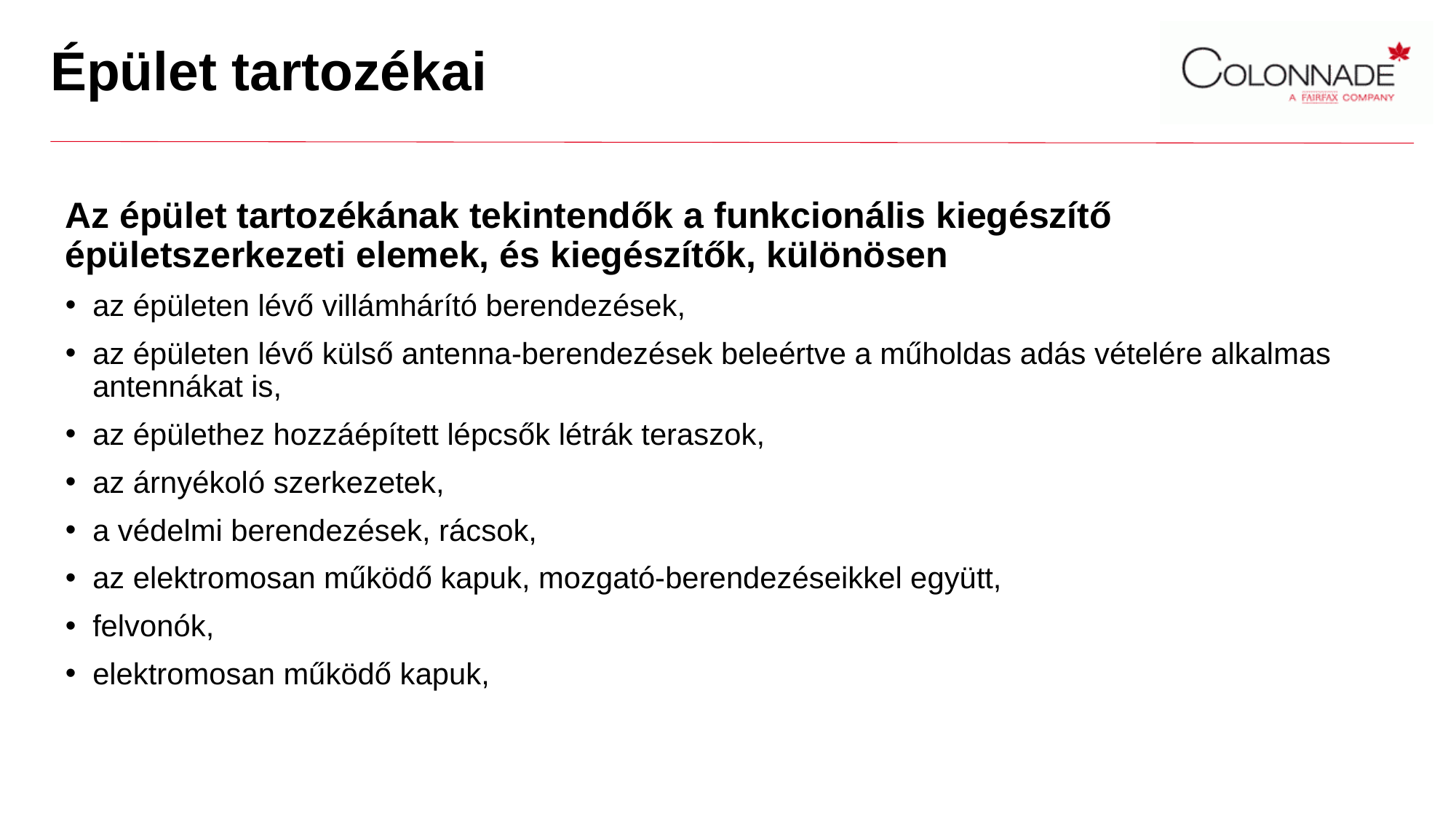

# Épület tartozékai
Az épület tartozékának tekintendők a funkcionális kiegészítő épületszerkezeti elemek, és kiegészítők, különösen
az épületen lévő villámhárító berendezések,
az épületen lévő külső antenna-berendezések beleértve a műholdas adás vételére alkalmas antennákat is,
az épülethez hozzáépített lépcsők létrák teraszok,
az árnyékoló szerkezetek,
a védelmi berendezések, rácsok,
az elektromosan működő kapuk, mozgató-berendezéseikkel együtt,
felvonók,
elektromosan működő kapuk,